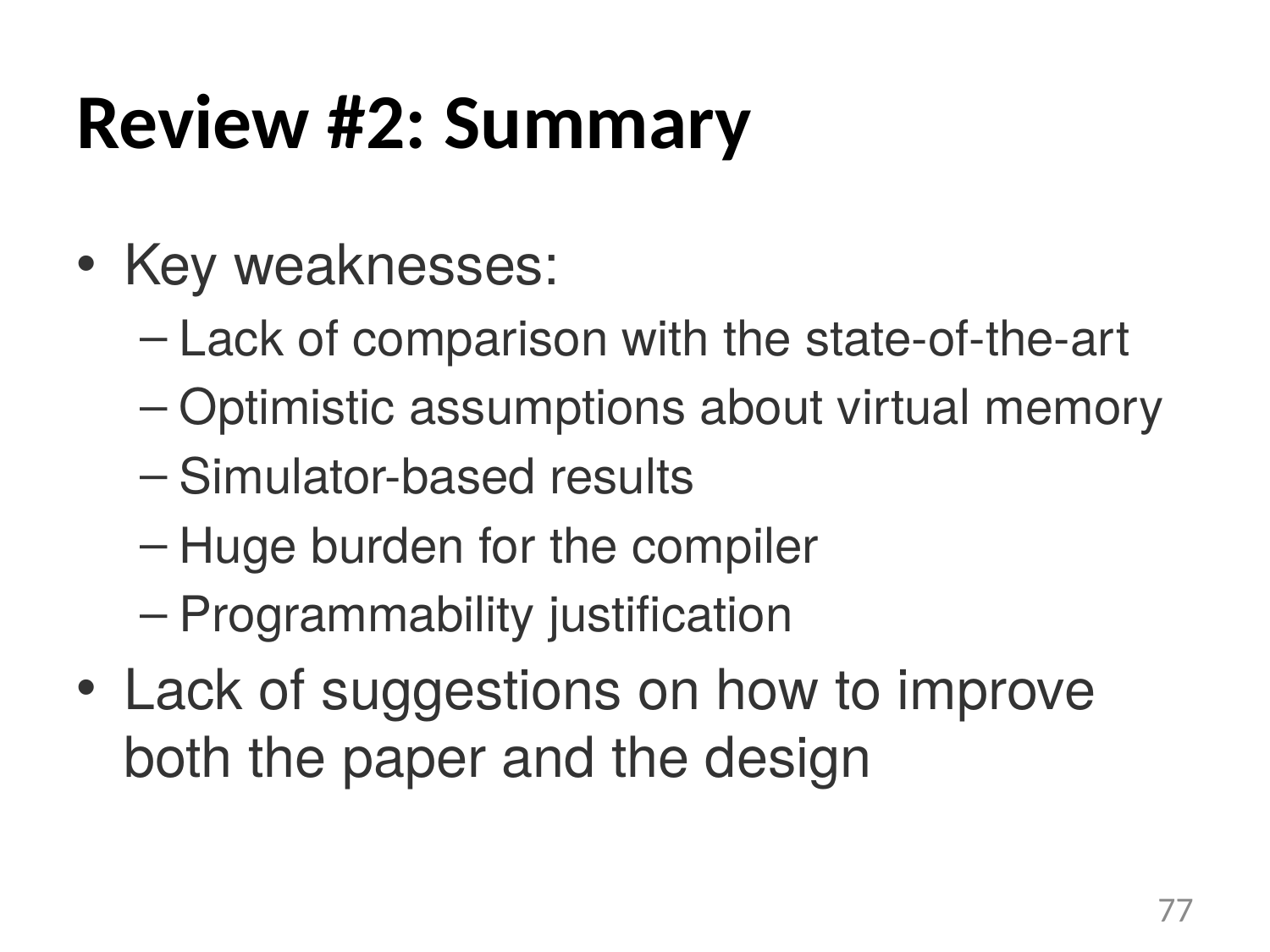

# Review #2: Summary
Key weaknesses:
Lack of comparison with the state-of-the-art
Optimistic assumptions about virtual memory
Simulator-based results
Huge burden for the compiler
Programmability justification
Lack of suggestions on how to improve both the paper and the design
77